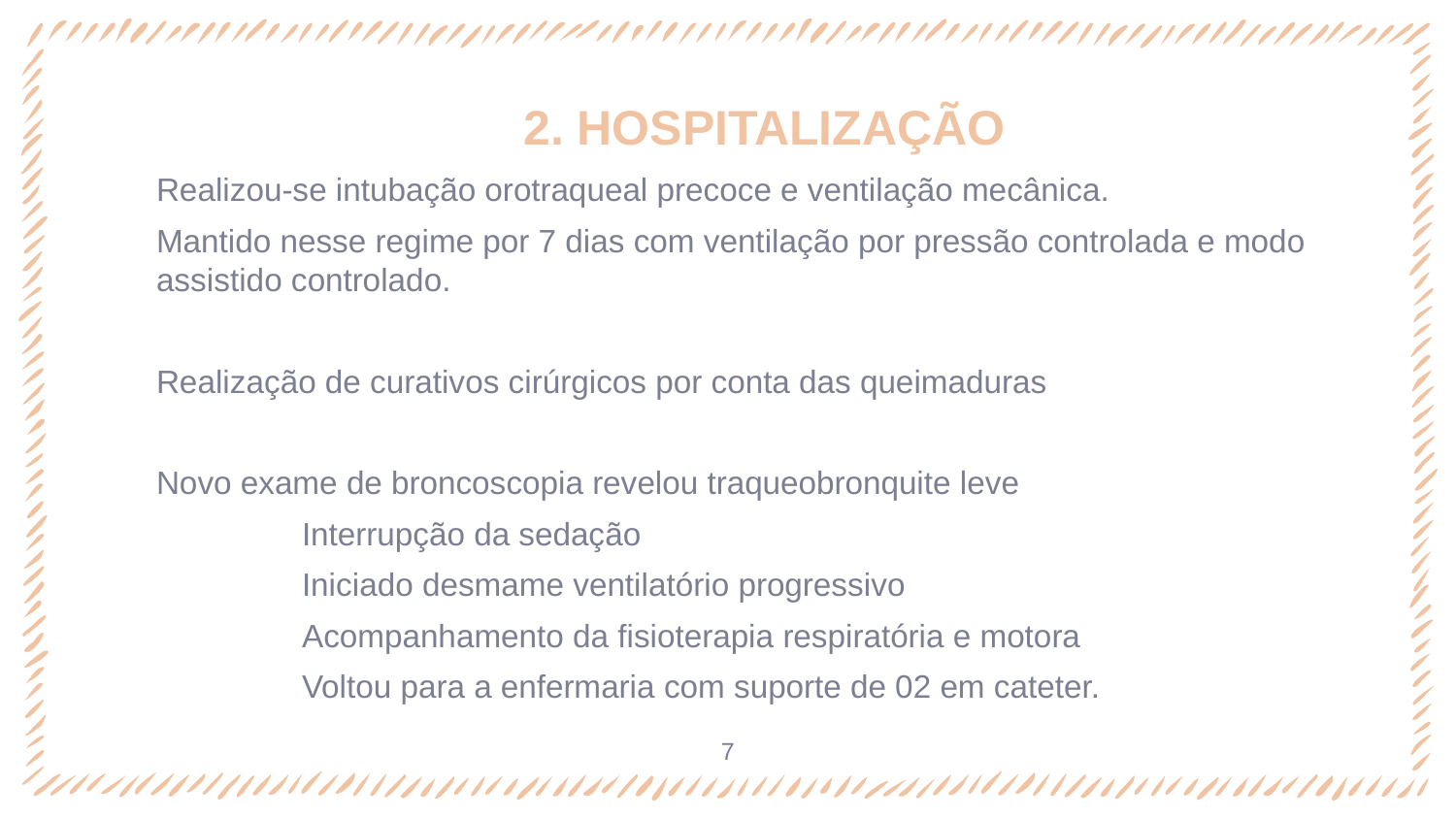

# 2. HOSPITALIZAÇÃO
Realizou-se intubação orotraqueal precoce e ventilação mecânica.
Mantido nesse regime por 7 dias com ventilação por pressão controlada e modo assistido controlado.

Realização de curativos cirúrgicos por conta das queimaduras

Novo exame de broncoscopia revelou traqueobronquite leve
	Interrupção da sedação
	Iniciado desmame ventilatório progressivo
	Acompanhamento da fisioterapia respiratória e motora
	Voltou para a enfermaria com suporte de 02 em cateter.
7